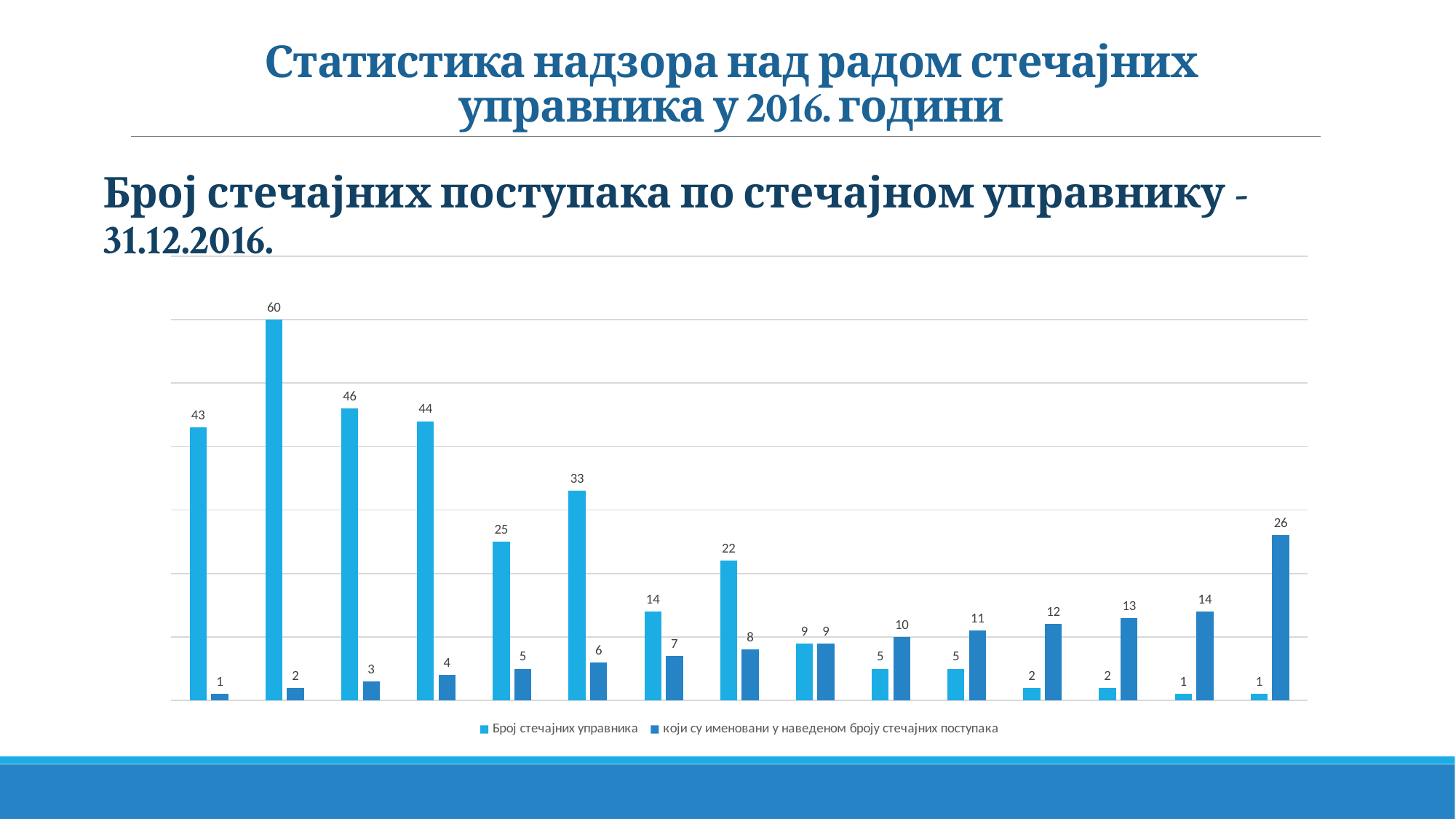

# Статистика надзора над радом стечајних управника у 2016. години
Број стечајних поступака по стечајном управнику - 31.12.2016.

### Chart

| Category | Број стечајних управника  | који су именовани у наведеном броју стечајних поступака |
|---|---|---|